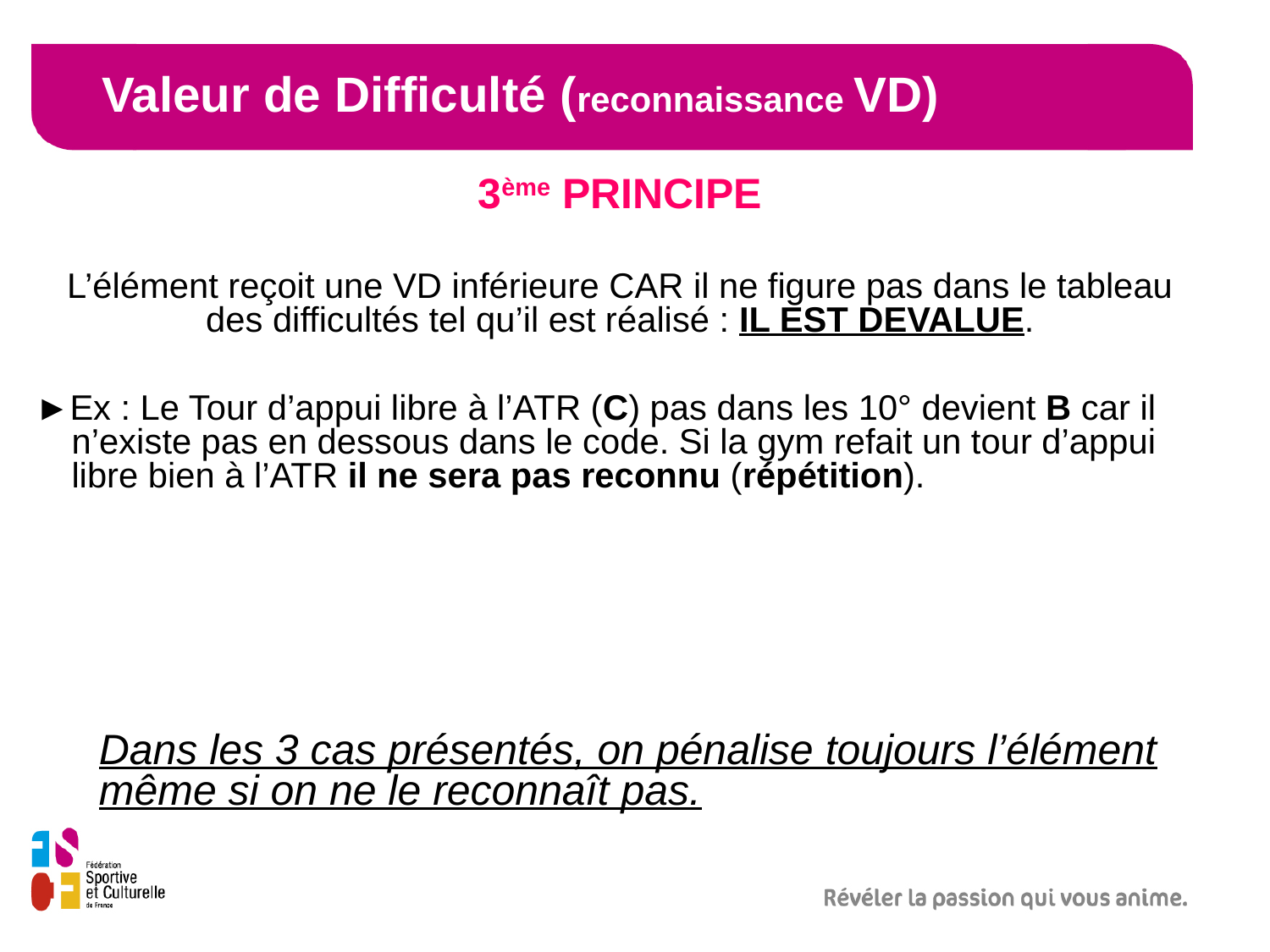

Valeur de Difficulté (reconnaissance VD)
3ème PRINCIPE
L’élément reçoit une VD inférieure CAR il ne figure pas dans le tableau des difficultés tel qu’il est réalisé : IL EST DEVALUE.
►Ex : Le Tour d’appui libre à l’ATR (C) pas dans les 10° devient B car il n’existe pas en dessous dans le code. Si la gym refait un tour d’appui libre bien à l’ATR il ne sera pas reconnu (répétition).

Dans les 3 cas présentés, on pénalise toujours l’élément même si on ne le reconnaît pas.